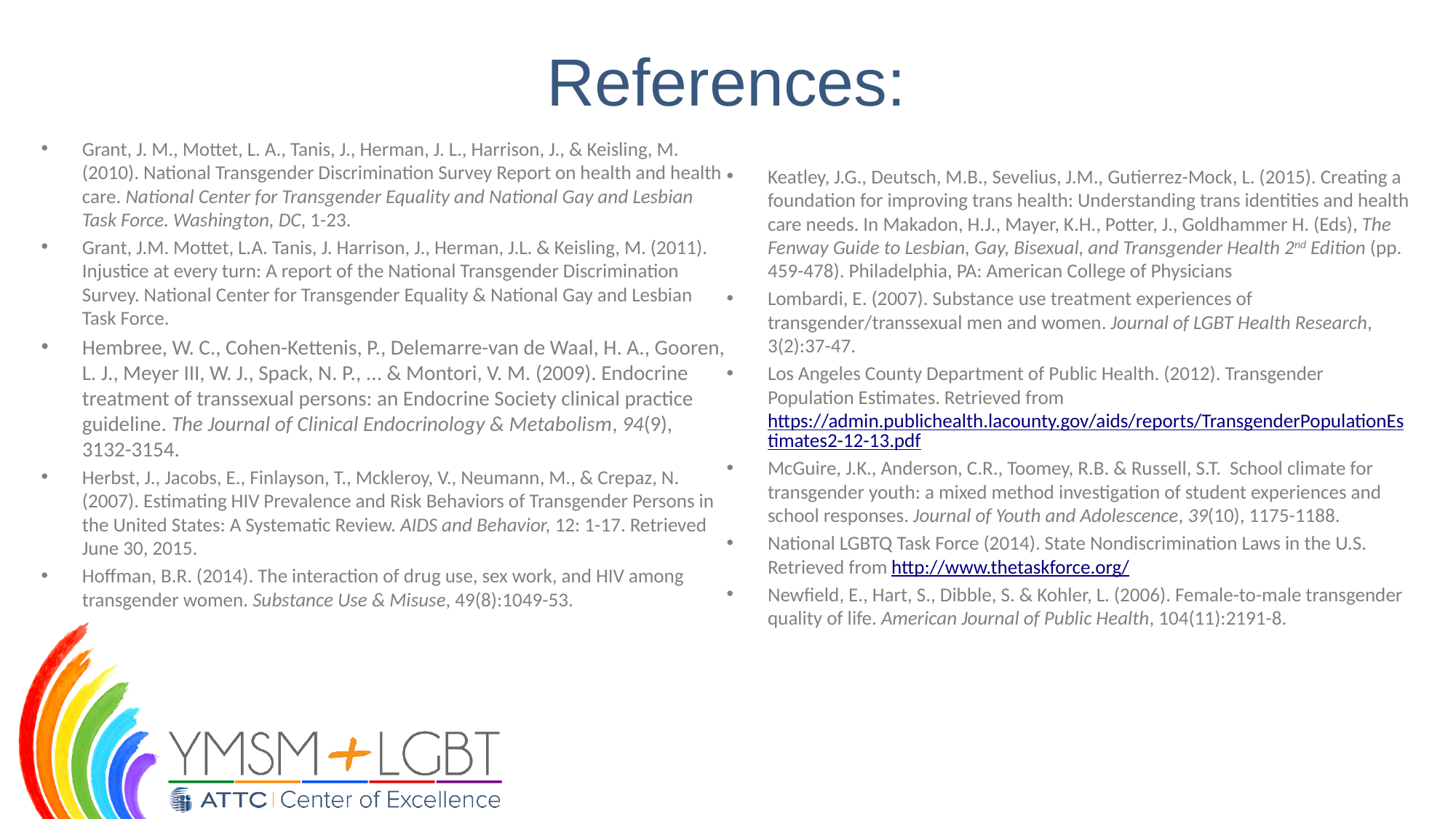

# References:
Grant, J. M., Mottet, L. A., Tanis, J., Herman, J. L., Harrison, J., & Keisling, M. (2010). National Transgender Discrimination Survey Report on health and health care. National Center for Transgender Equality and National Gay and Lesbian Task Force. Washington, DC, 1-23.
Grant, J.M. Mottet, L.A. Tanis, J. Harrison, J., Herman, J.L. & Keisling, M. (2011). Injustice at every turn: A report of the National Transgender Discrimination Survey. National Center for Transgender Equality & National Gay and Lesbian Task Force.
Hembree, W. C., Cohen-Kettenis, P., Delemarre-van de Waal, H. A., Gooren, L. J., Meyer III, W. J., Spack, N. P., ... & Montori, V. M. (2009). Endocrine treatment of transsexual persons: an Endocrine Society clinical practice guideline. The Journal of Clinical Endocrinology & Metabolism, 94(9), 3132-3154.
Herbst, J., Jacobs, E., Finlayson, T., Mckleroy, V., Neumann, M., & Crepaz, N. (2007). Estimating HIV Prevalence and Risk Behaviors of Transgender Persons in the United States: A Systematic Review. AIDS and Behavior, 12: 1-17. Retrieved June 30, 2015.
Hoffman, B.R. (2014). The interaction of drug use, sex work, and HIV among transgender women. Substance Use & Misuse, 49(8):1049-53.

Keatley, J.G., Deutsch, M.B., Sevelius, J.M., Gutierrez-Mock, L. (2015). Creating a foundation for improving trans health: Understanding trans identities and health care needs. In Makadon, H.J., Mayer, K.H., Potter, J., Goldhammer H. (Eds), The Fenway Guide to Lesbian, Gay, Bisexual, and Transgender Health 2nd Edition (pp. 459-478). Philadelphia, PA: American College of Physicians
Lombardi, E. (2007). Substance use treatment experiences of transgender/transsexual men and women. Journal of LGBT Health Research, 3(2):37-47.
Los Angeles County Department of Public Health. (2012). Transgender Population Estimates. Retrieved from https://admin.publichealth.lacounty.gov/aids/reports/TransgenderPopulationEstimates2-12-13.pdf
McGuire, J.K., Anderson, C.R., Toomey, R.B. & Russell, S.T.  School climate for transgender youth: a mixed method investigation of student experiences and school responses. Journal of Youth and Adolescence, 39(10), 1175-1188.
National LGBTQ Task Force (2014). State Nondiscrimination Laws in the U.S. Retrieved from http://www.thetaskforce.org/
Newfield, E., Hart, S., Dibble, S. & Kohler, L. (2006). Female-to-male transgender quality of life. American Journal of Public Health, 104(11):2191-8.